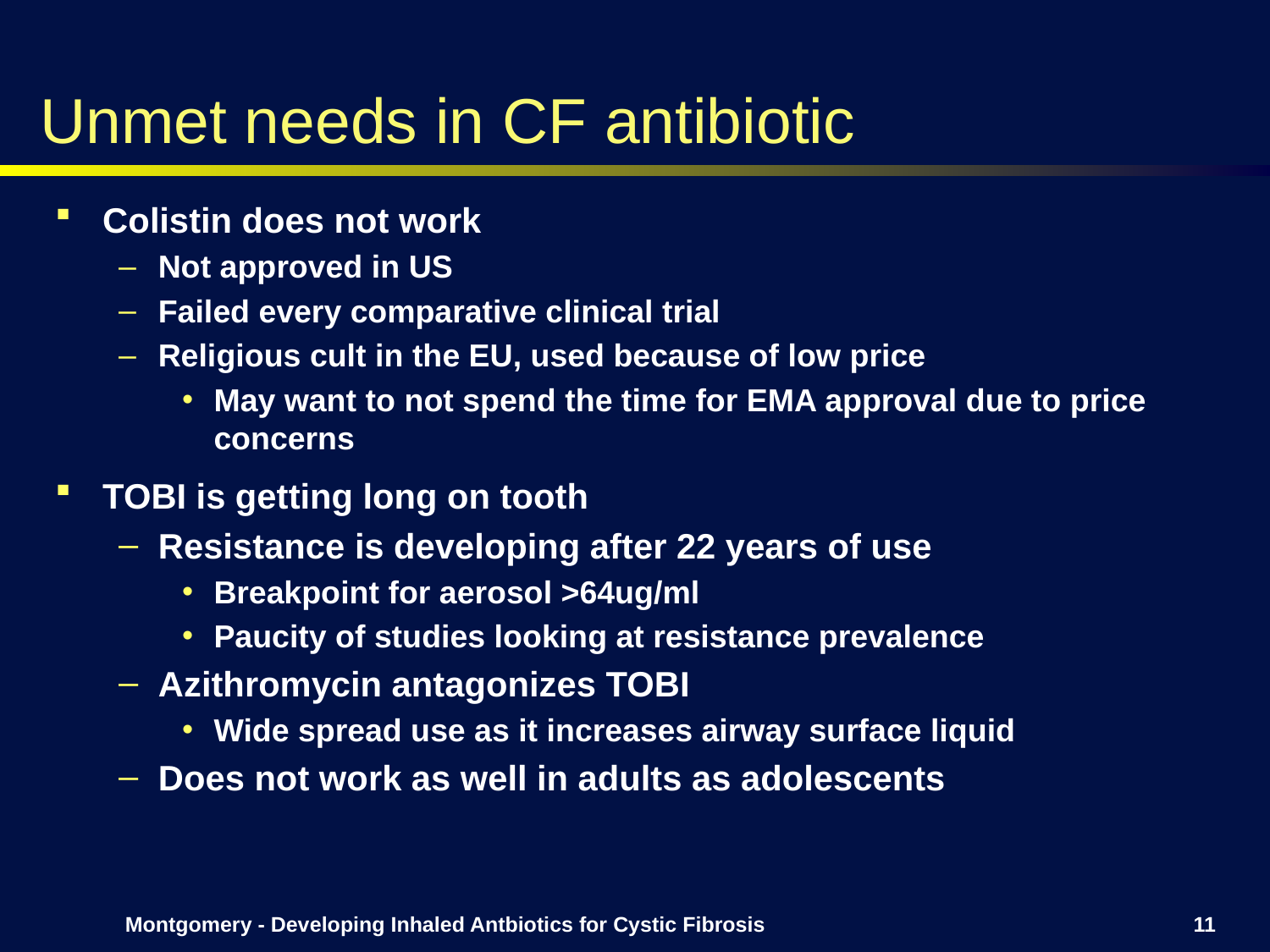

# Unmet needs in CF antibiotic
Colistin does not work
Not approved in US
Failed every comparative clinical trial
Religious cult in the EU, used because of low price
May want to not spend the time for EMA approval due to price concerns
TOBI is getting long on tooth
Resistance is developing after 22 years of use
Breakpoint for aerosol >64ug/ml
Paucity of studies looking at resistance prevalence
Azithromycin antagonizes TOBI
Wide spread use as it increases airway surface liquid
Does not work as well in adults as adolescents
Montgomery - Developing Inhaled Antbiotics for Cystic Fibrosis
11